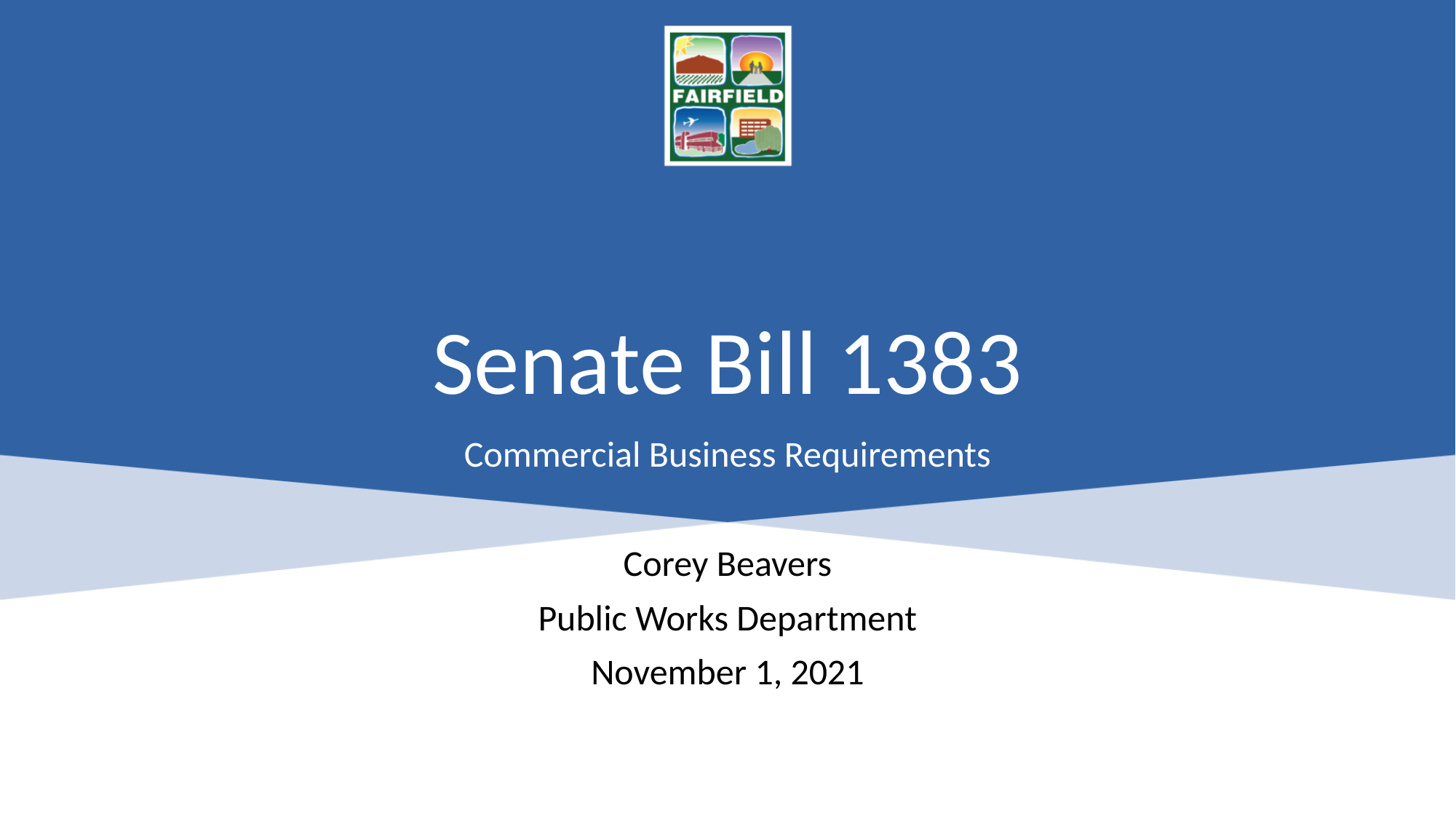

# Senate Bill 1383
Commercial Business Requirements

Corey Beavers
Public Works Department
November 1, 2021